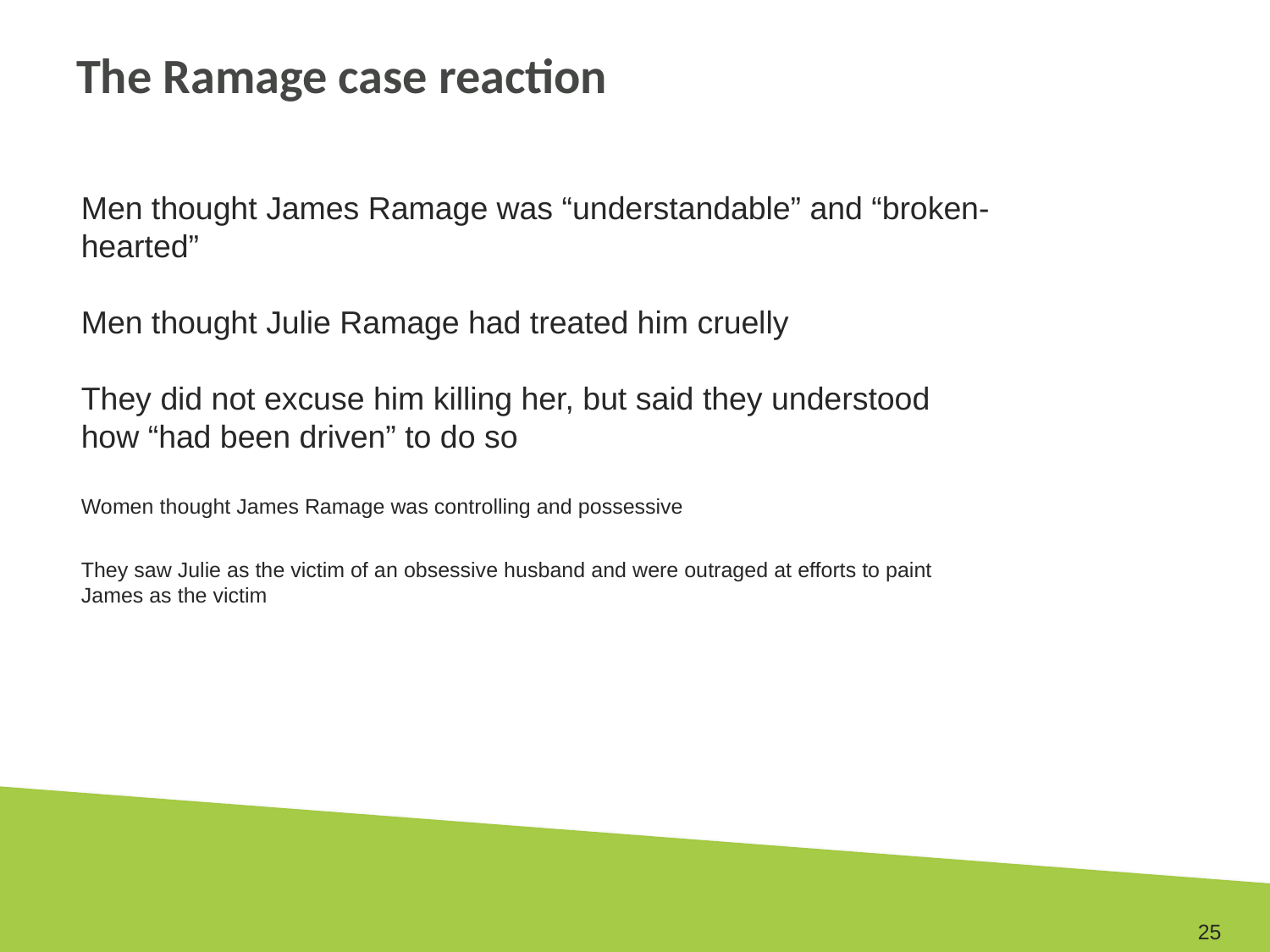

# The Ramage case reaction
Men thought James Ramage was “understandable” and “broken-hearted”

Men thought Julie Ramage had treated him cruelly

They did not excuse him killing her, but said they understood how “had been driven” to do so

Women thought James Ramage was controlling and possessive

They saw Julie as the victim of an obsessive husband and were outraged at efforts to paint James as the victim
25